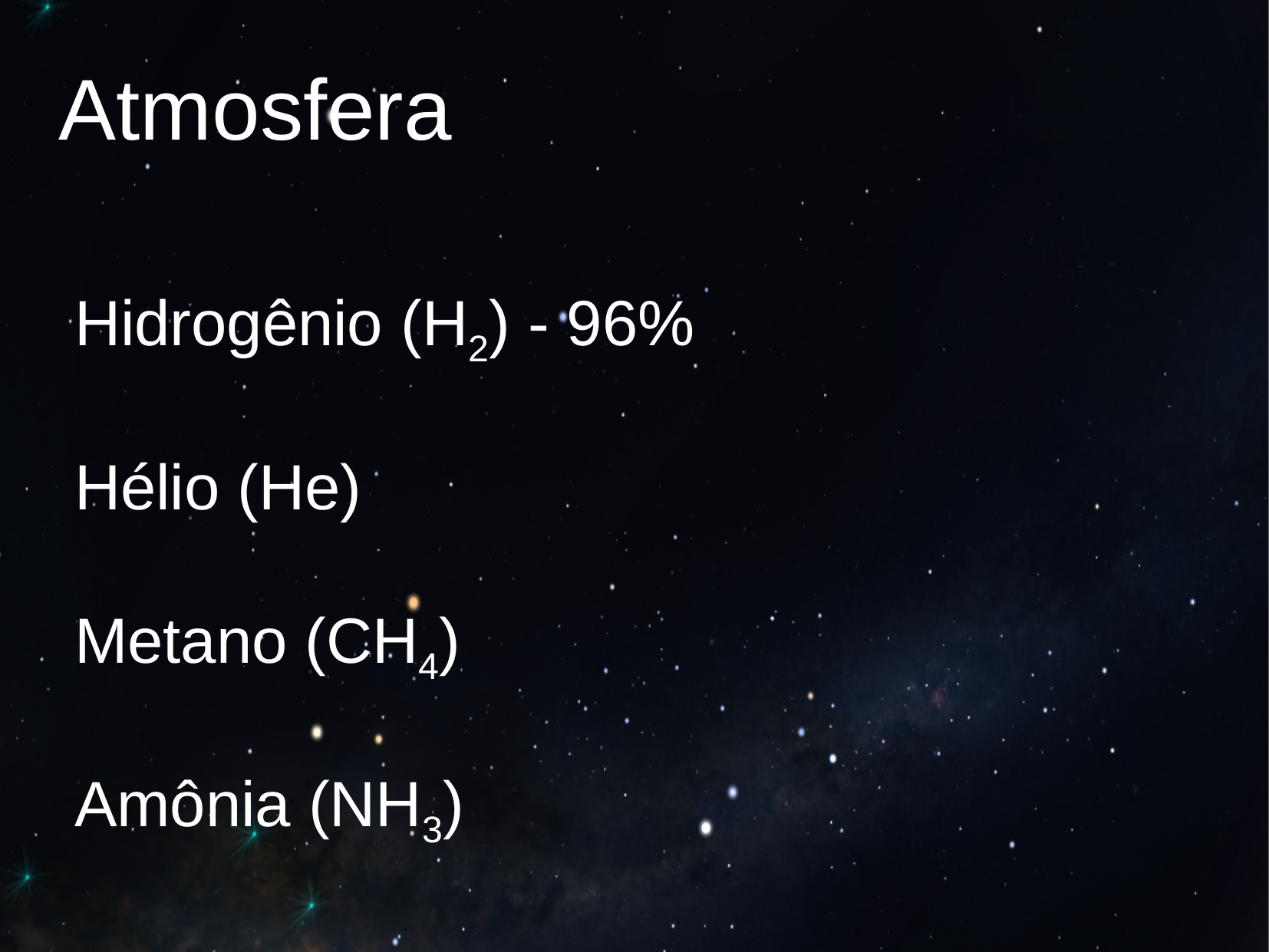

# Atmosfera

Hidrogênio (H2) - 96%

Hélio (He)

Metano (CH4)

Amônia (NH3)